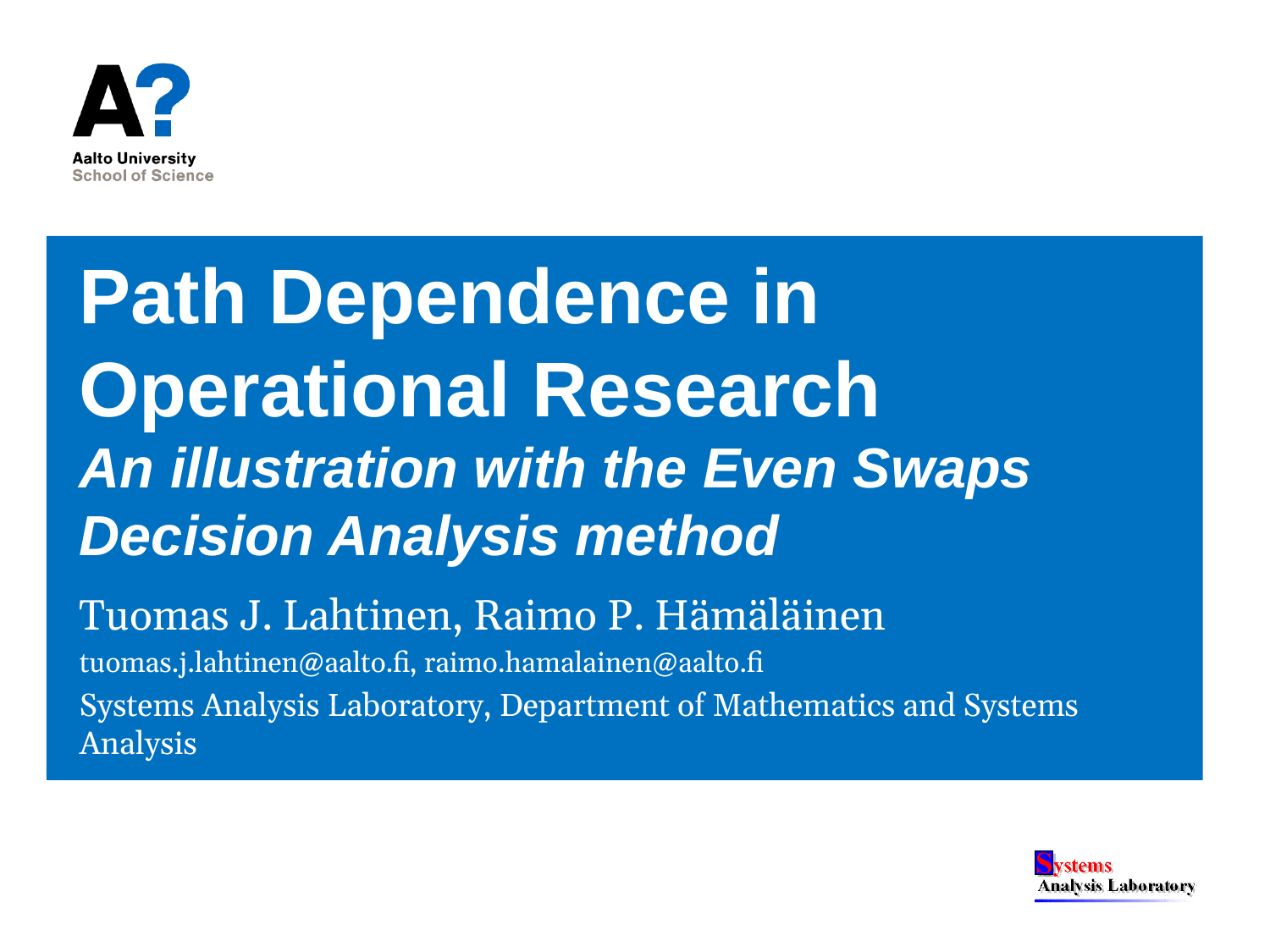

# Path Dependence in Operational Research An illustration with the Even Swaps Decision Analysis method
Tuomas J. Lahtinen, Raimo P. Hämäläinen
tuomas.j.lahtinen@aalto.fi, raimo.hamalainen@aalto.fi
Systems Analysis Laboratory, Department of Mathematics and Systems Analysis

The document can be stored and made available to the public on the open internet pages of Aalto University. All other rights are reserved.